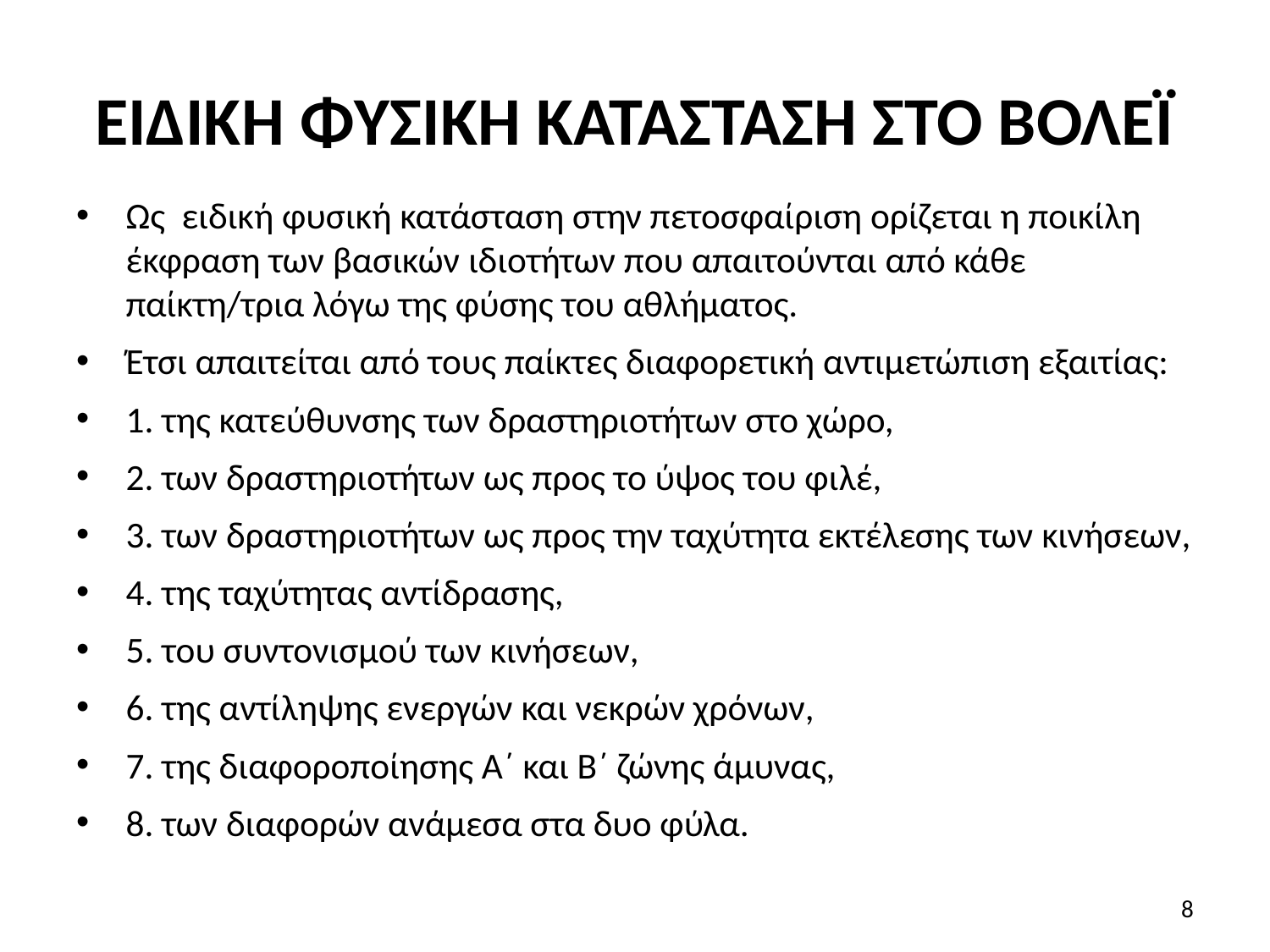

# ΕΙΔΙΚΗ ΦΥΣΙΚΗ ΚΑΤΑΣΤΑΣΗ ΣΤΟ ΒΟΛΕΪ
Ως  ειδική φυσική κατάσταση στην πετοσφαίριση ορίζεται η ποικίλη έκφραση των βασικών ιδιοτήτων που απαιτούνται από κάθε παίκτη/τρια λόγω της φύσης του αθλήματος.
Έτσι απαιτείται από τους παίκτες διαφορετική αντιμετώπιση εξαιτίας:
1. της κατεύθυνσης των δραστηριοτήτων στο χώρο,
2. των δραστηριοτήτων ως προς το ύψος του φιλέ,
3. των δραστηριοτήτων ως προς την ταχύτητα εκτέλεσης των κινήσεων,
4. της ταχύτητας αντίδρασης,
5. του συντονισμού των κινήσεων,
6. της αντίληψης ενεργών και νεκρών χρόνων,
7. της διαφοροποίησης Α΄ και Β΄ ζώνης άμυνας,
8. των διαφορών ανάμεσα στα δυο φύλα.
8